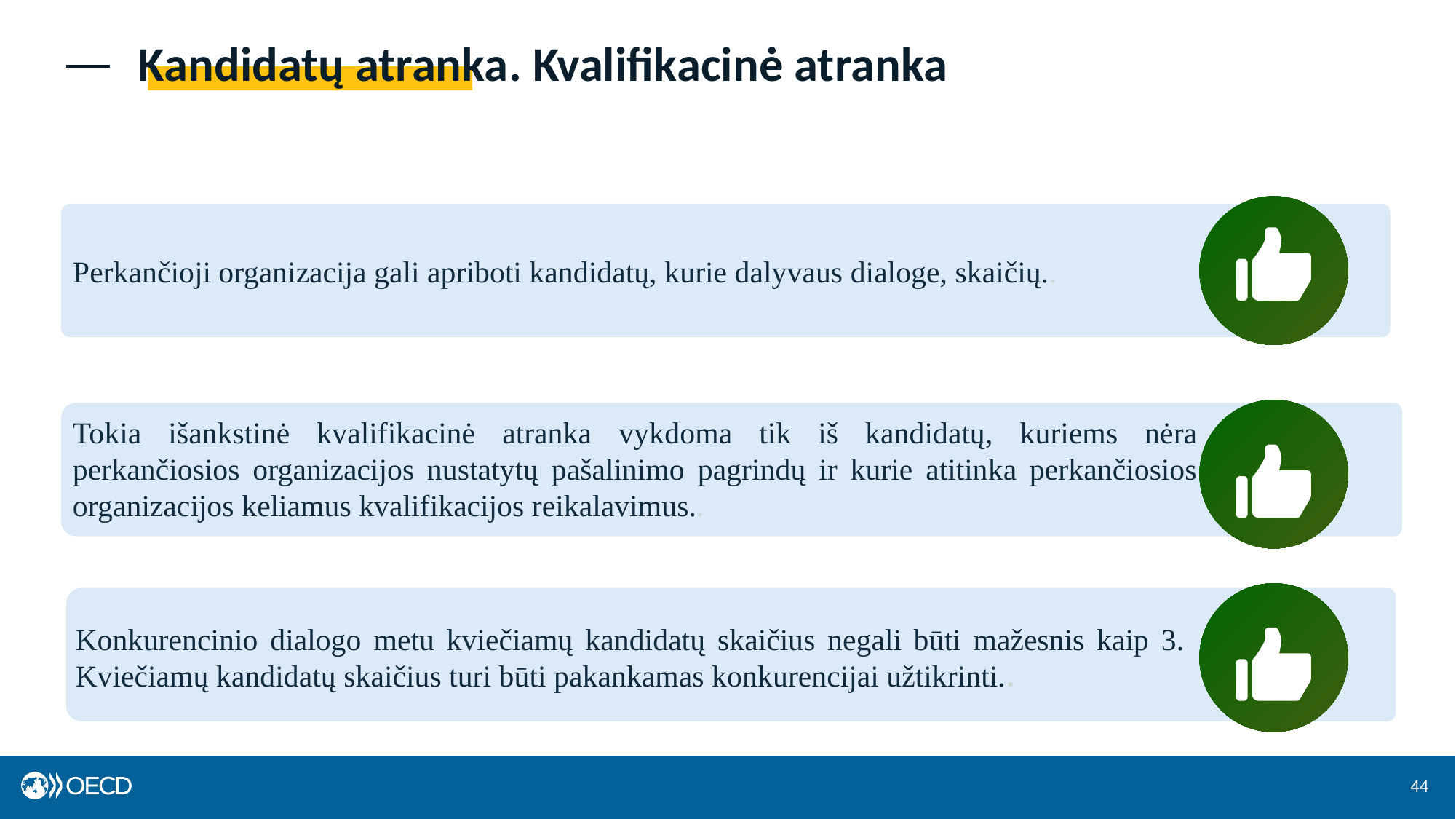

# Kandidatų atranka. Kvalifikacinė atranka

Perkančioji organizacija gali apriboti kandidatų, kurie dalyvaus dialoge, skaičių..

Tokia išankstinė kvalifikacinė atranka vykdoma tik iš kandidatų, kuriems nėra perkančiosios organizacijos nustatytų pašalinimo pagrindų ir kurie atitinka perkančiosios organizacijos keliamus kvalifikacijos reikalavimus..

Konkurencinio dialogo metu kviečiamų kandidatų skaičius negali būti mažesnis kaip 3. Kviečiamų kandidatų skaičius turi būti pakankamas konkurencijai užtikrinti..

44